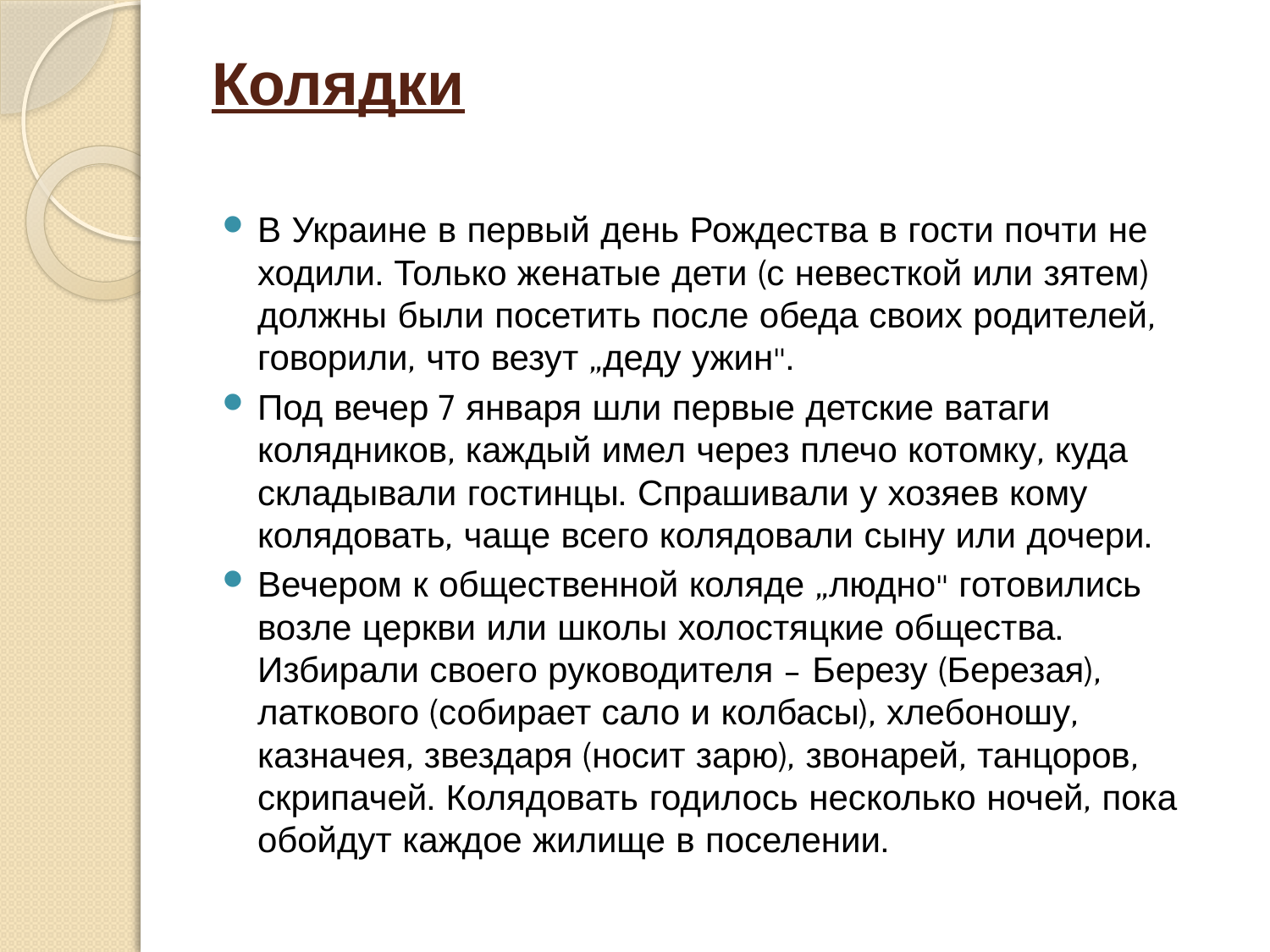

# Колядки
В Украине в первый день Рождества в гости почти не ходили. Только женатые дети (с невесткой или зятем) должны были посетить после обеда своих родителей, говорили, что везут „деду ужин".
Под вечер 7 января шли первые детские ватаги колядников, каждый имел через плечо котомку, куда складывали гостинцы. Спрашивали у хозяев кому колядовать, чаще всего колядовали сыну или дочери.
Вечером к общественной коляде „людно" готовились возле церкви или школы холостяцкие общества. Избирали своего руководителя – Березу (Березая), латкового (собирает сало и колбасы), хлебоношу, казначея, звездаря (носит зарю), звонарей, танцоров, скрипачей. Колядовать годилось несколько ночей, пока обойдут каждое жилище в поселении.